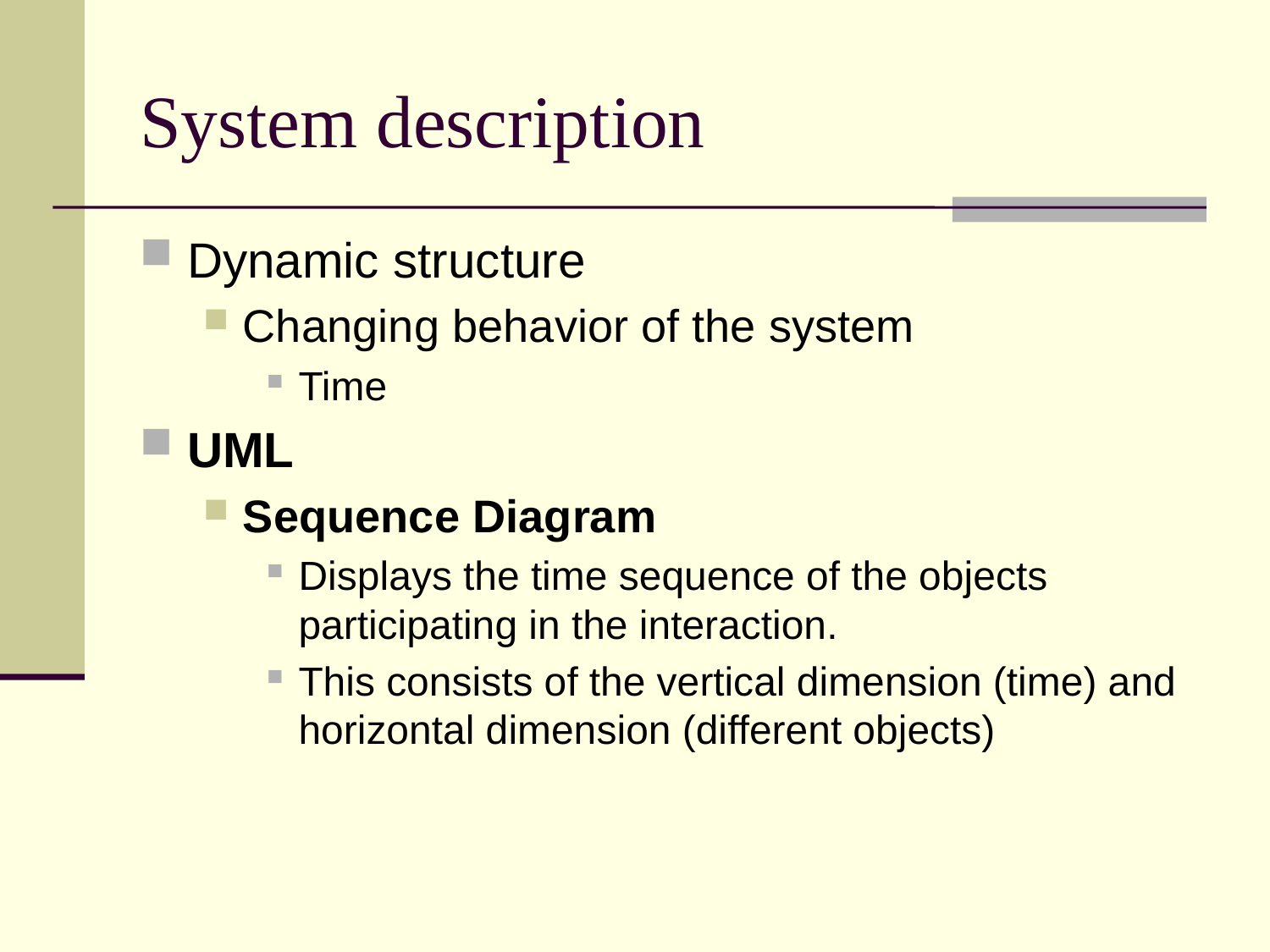

# System description
Dynamic structure
Changing behavior of the system
Time
UML
Sequence Diagram
Displays the time sequence of the objects participating in the interaction.
This consists of the vertical dimension (time) and horizontal dimension (different objects)

1